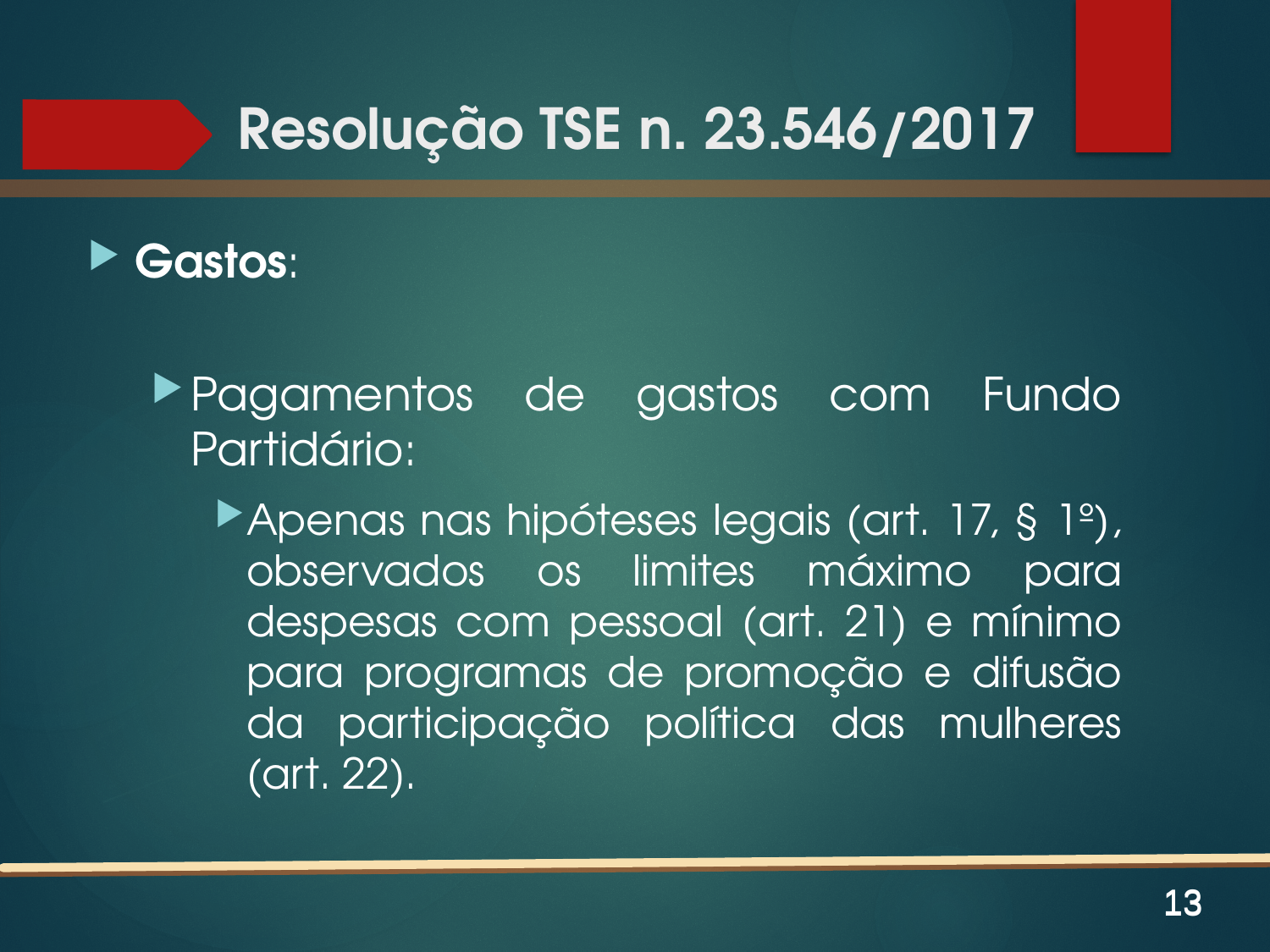

# Resolução TSE n. 23.546/2017
Gastos:

Pagamentos de gastos com Fundo Partidário:
Apenas nas hipóteses legais (art. 17, § 1º), observados os limites máximo para despesas com pessoal (art. 21) e mínimo para programas de promoção e difusão da participação política das mulheres (art. 22).